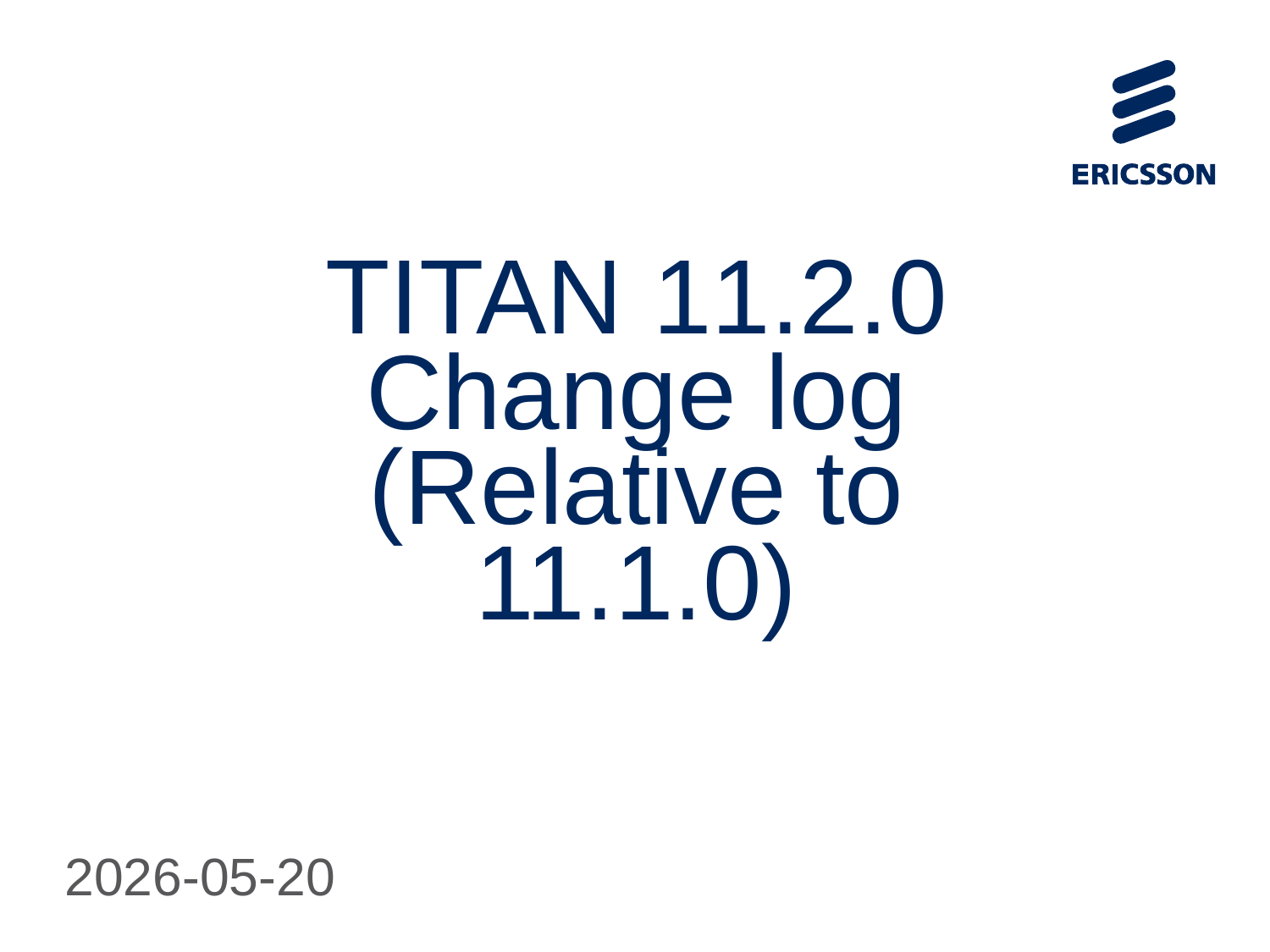

# TITAN 11.2.0 Change log (Relative to 11.1.0)
2026-05-20